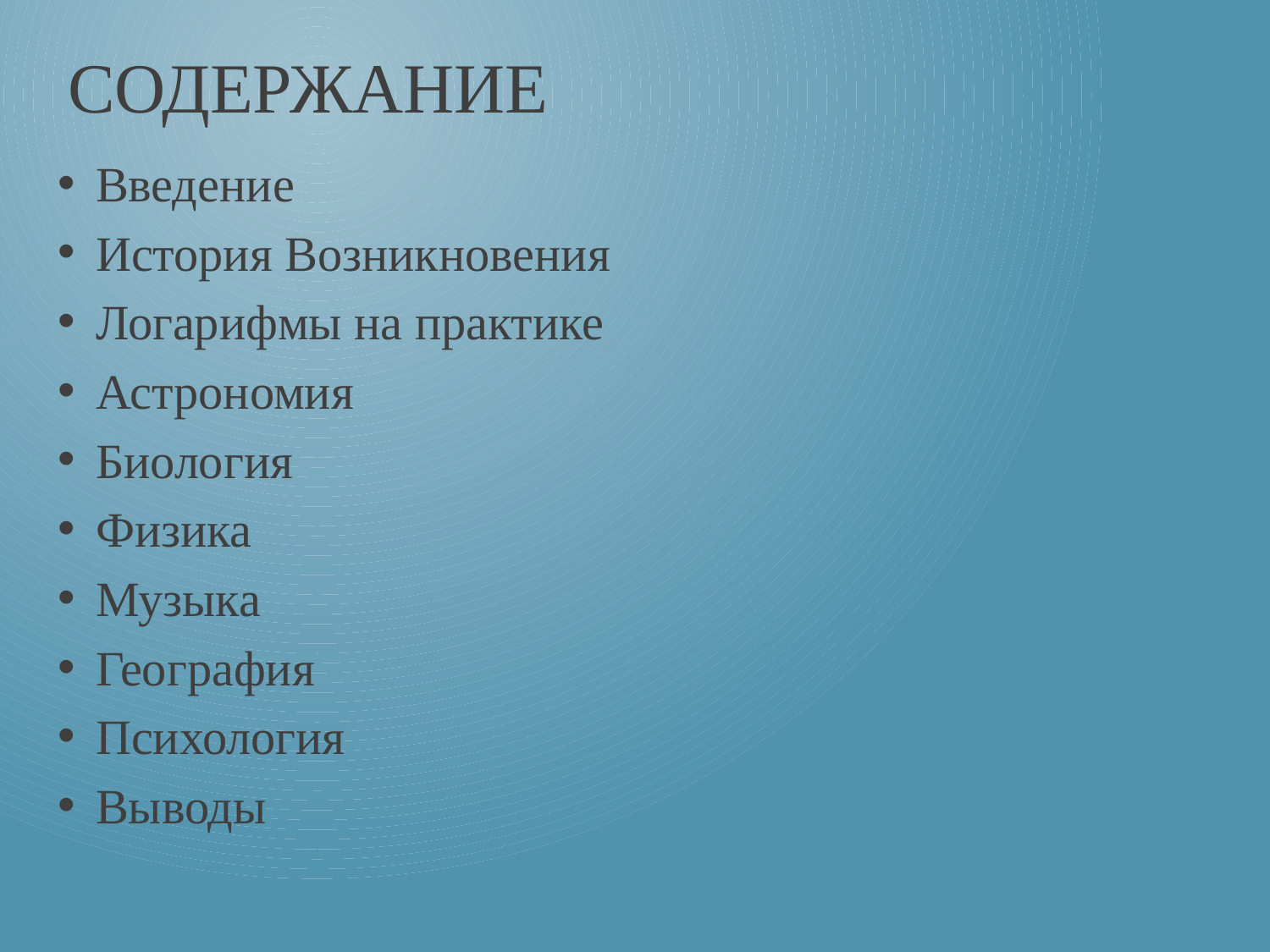

# Содержание
Введение
История Возникновения
Логарифмы на практике
Астрономия
Биология
Физика
Музыка
География
Психология
Выводы